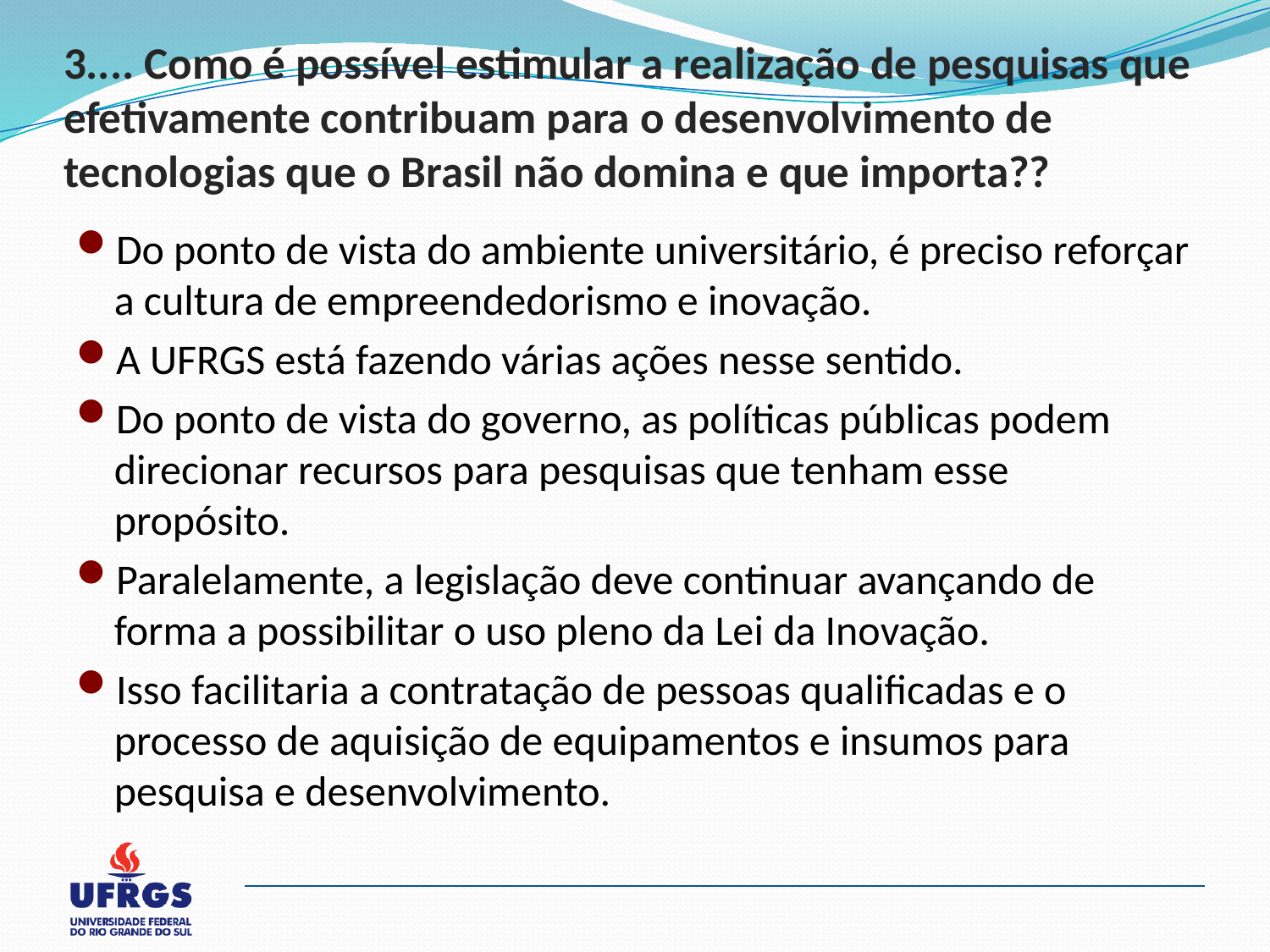

# 3.... Como é possível estimular a realização de pesquisas que efetivamente contribuam para o desenvolvimento de tecnologias que o Brasil não domina e que importa??
Do ponto de vista do ambiente universitário, é preciso reforçar a cultura de empreendedorismo e inovação.
A UFRGS está fazendo várias ações nesse sentido.
Do ponto de vista do governo, as políticas públicas podem direcionar recursos para pesquisas que tenham esse propósito.
Paralelamente, a legislação deve continuar avançando de forma a possibilitar o uso pleno da Lei da Inovação.
Isso facilitaria a contratação de pessoas qualificadas e o processo de aquisição de equipamentos e insumos para pesquisa e desenvolvimento.